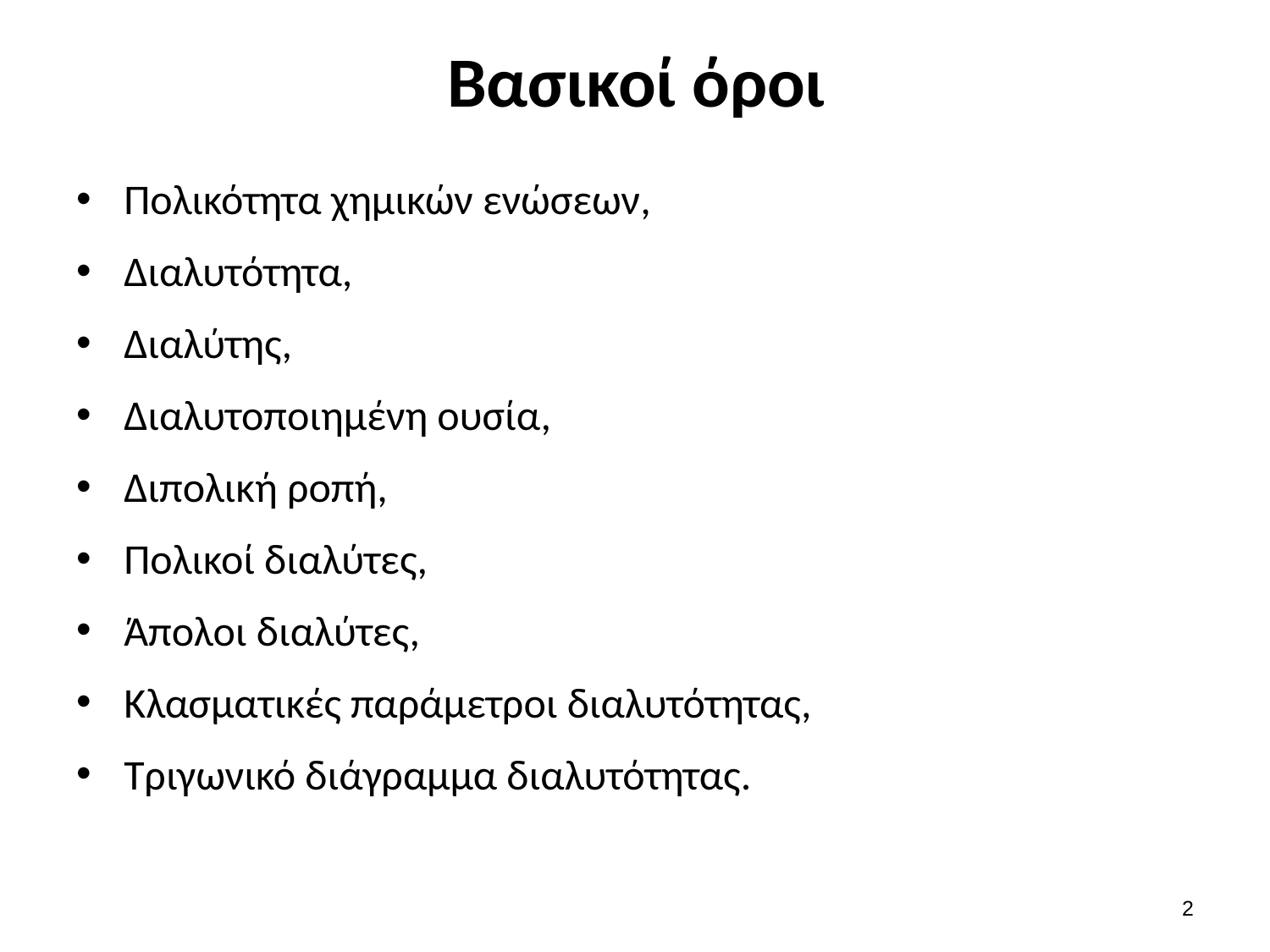

# Βασικοί όροι
Πολικότητα χημικών ενώσεων,
Διαλυτότητα,
Διαλύτης,
Διαλυτοποιημένη ουσία,
Διπολική ροπή,
Πολικοί διαλύτες,
Άπολοι διαλύτες,
Κλασματικές παράμετροι διαλυτότητας,
Τριγωνικό διάγραμμα διαλυτότητας.

2